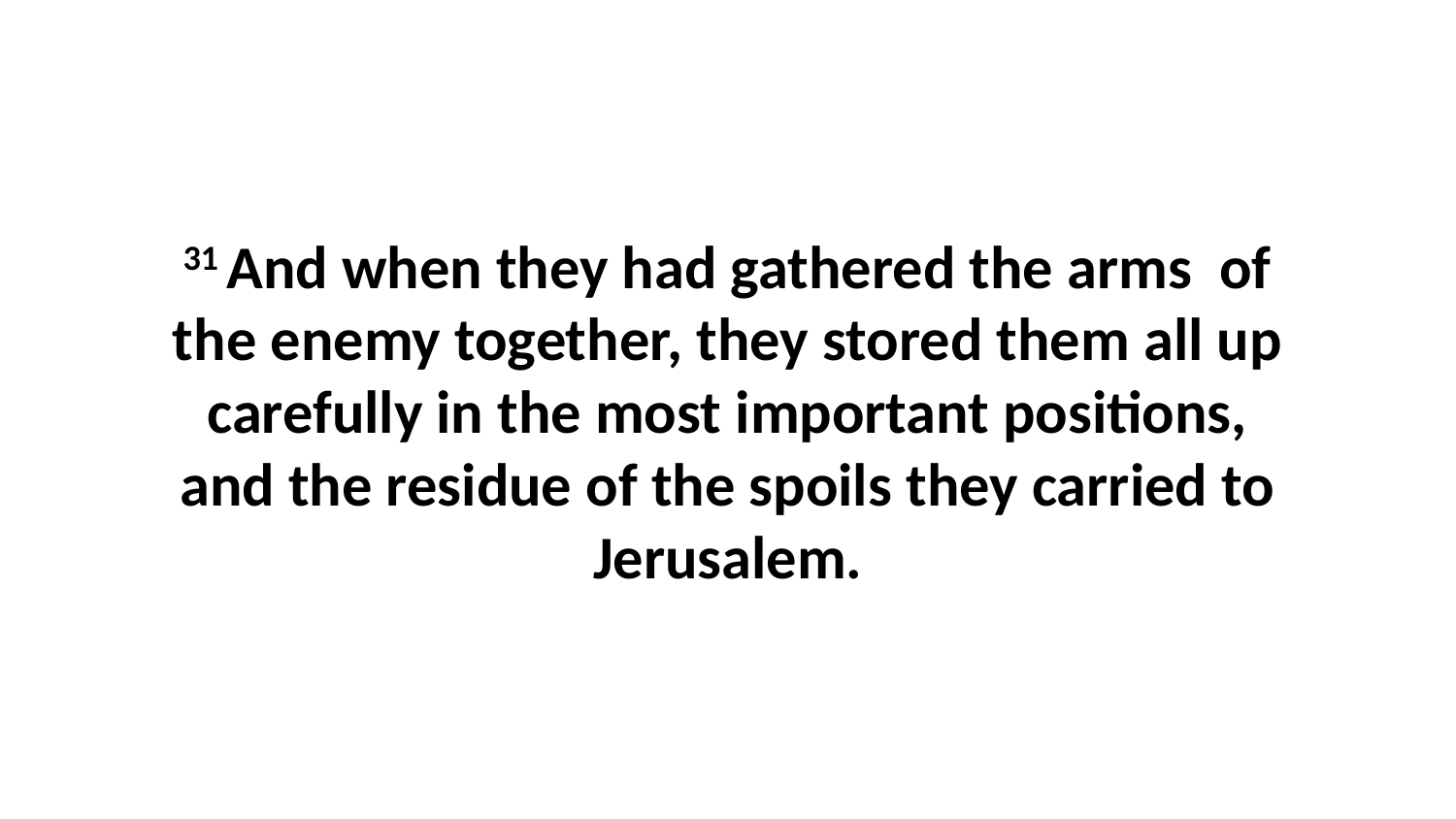

31 And when they had gathered the arms  of the enemy together, they stored them all up carefully in the most important positions, and the residue of the spoils they carried to Jerusalem.